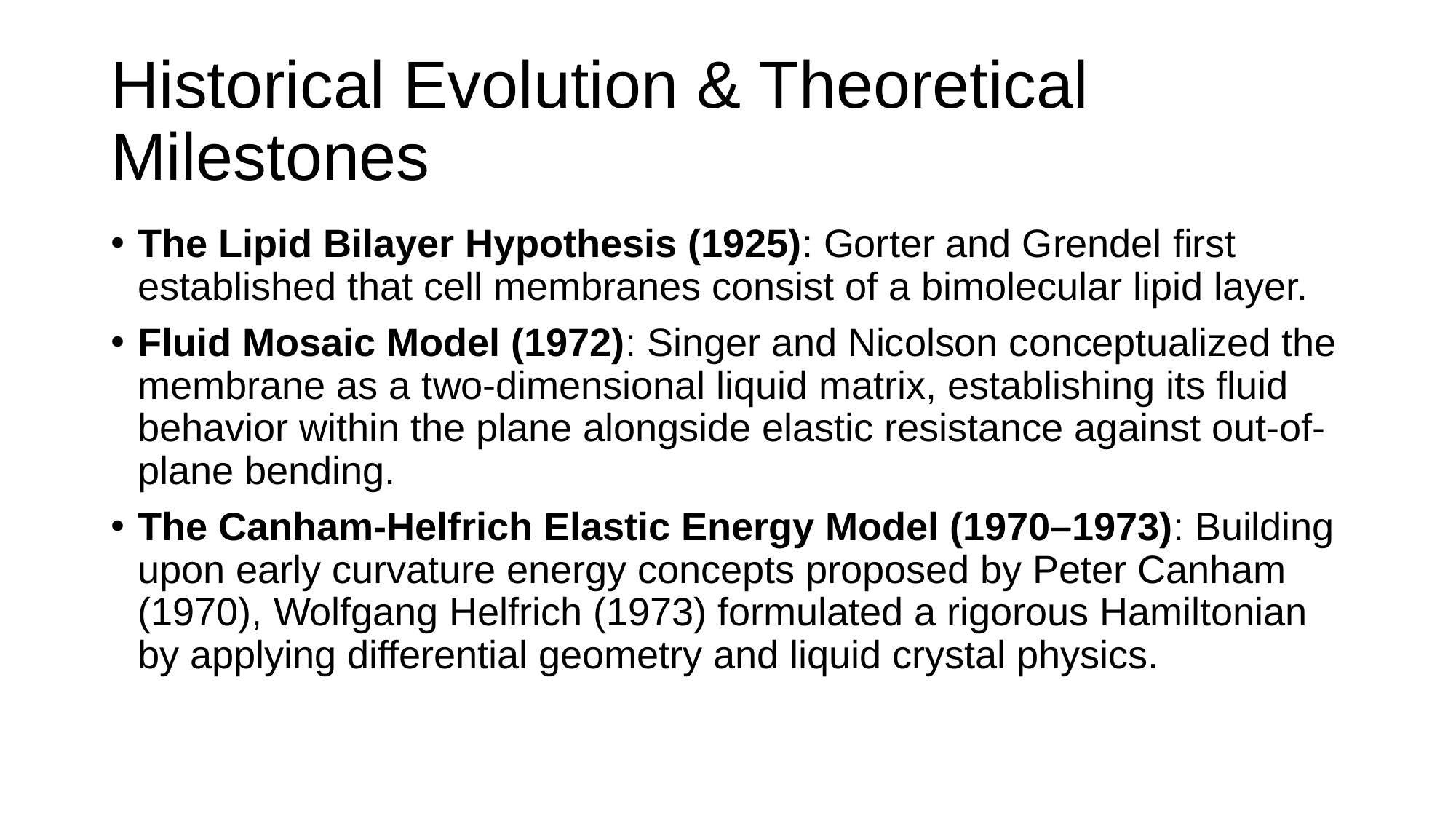

# Historical Evolution & Theoretical Milestones
The Lipid Bilayer Hypothesis (1925): Gorter and Grendel first established that cell membranes consist of a bimolecular lipid layer.
Fluid Mosaic Model (1972): Singer and Nicolson conceptualized the membrane as a two-dimensional liquid matrix, establishing its fluid behavior within the plane alongside elastic resistance against out-of-plane bending.
The Canham-Helfrich Elastic Energy Model (1970–1973): Building upon early curvature energy concepts proposed by Peter Canham (1970), Wolfgang Helfrich (1973) formulated a rigorous Hamiltonian by applying differential geometry and liquid crystal physics.